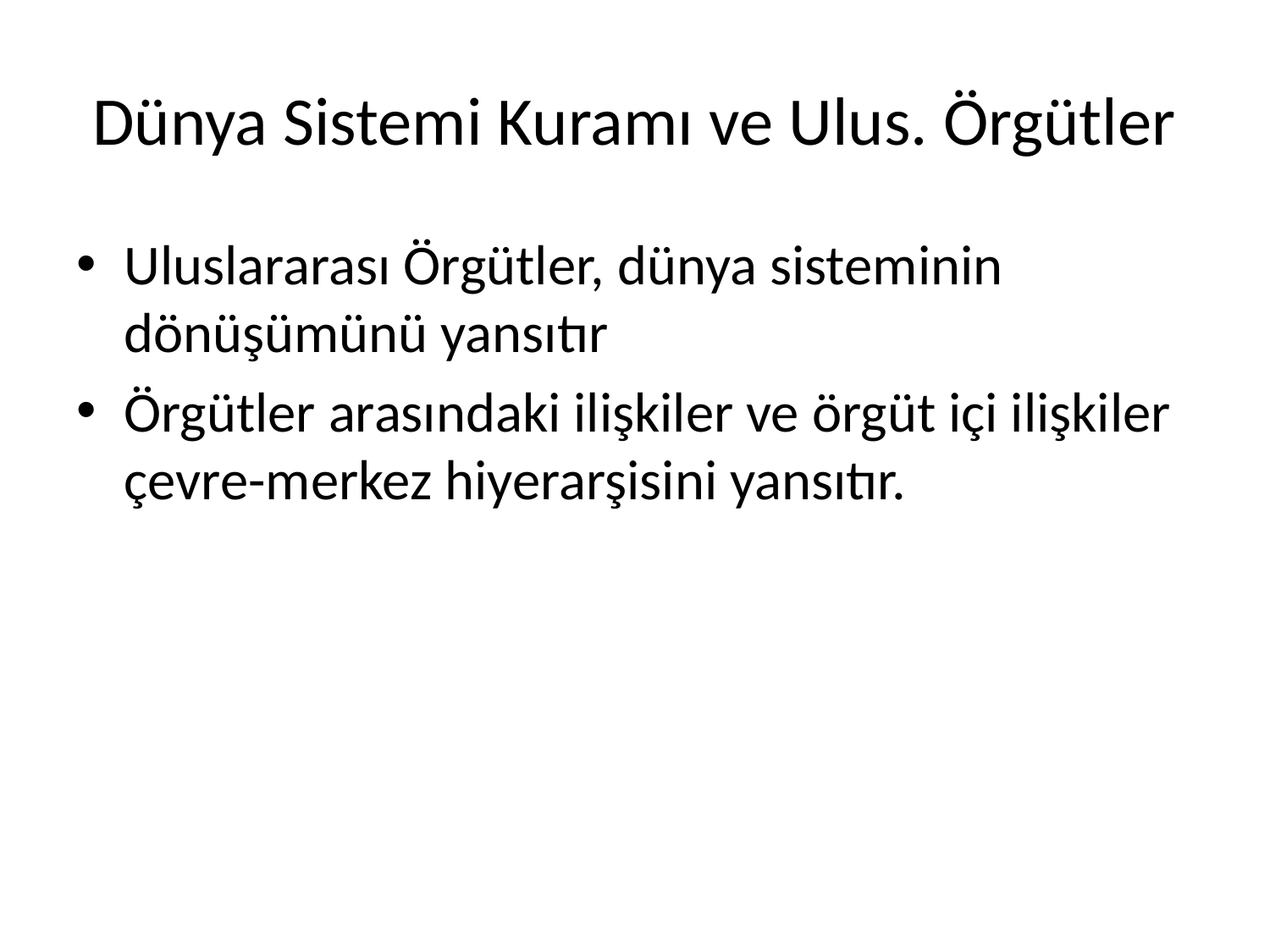

# Dünya Sistemi Kuramı ve Ulus. Örgütler
Uluslararası Örgütler, dünya sisteminin dönüşümünü yansıtır
Örgütler arasındaki ilişkiler ve örgüt içi ilişkiler çevre-merkez hiyerarşisini yansıtır.